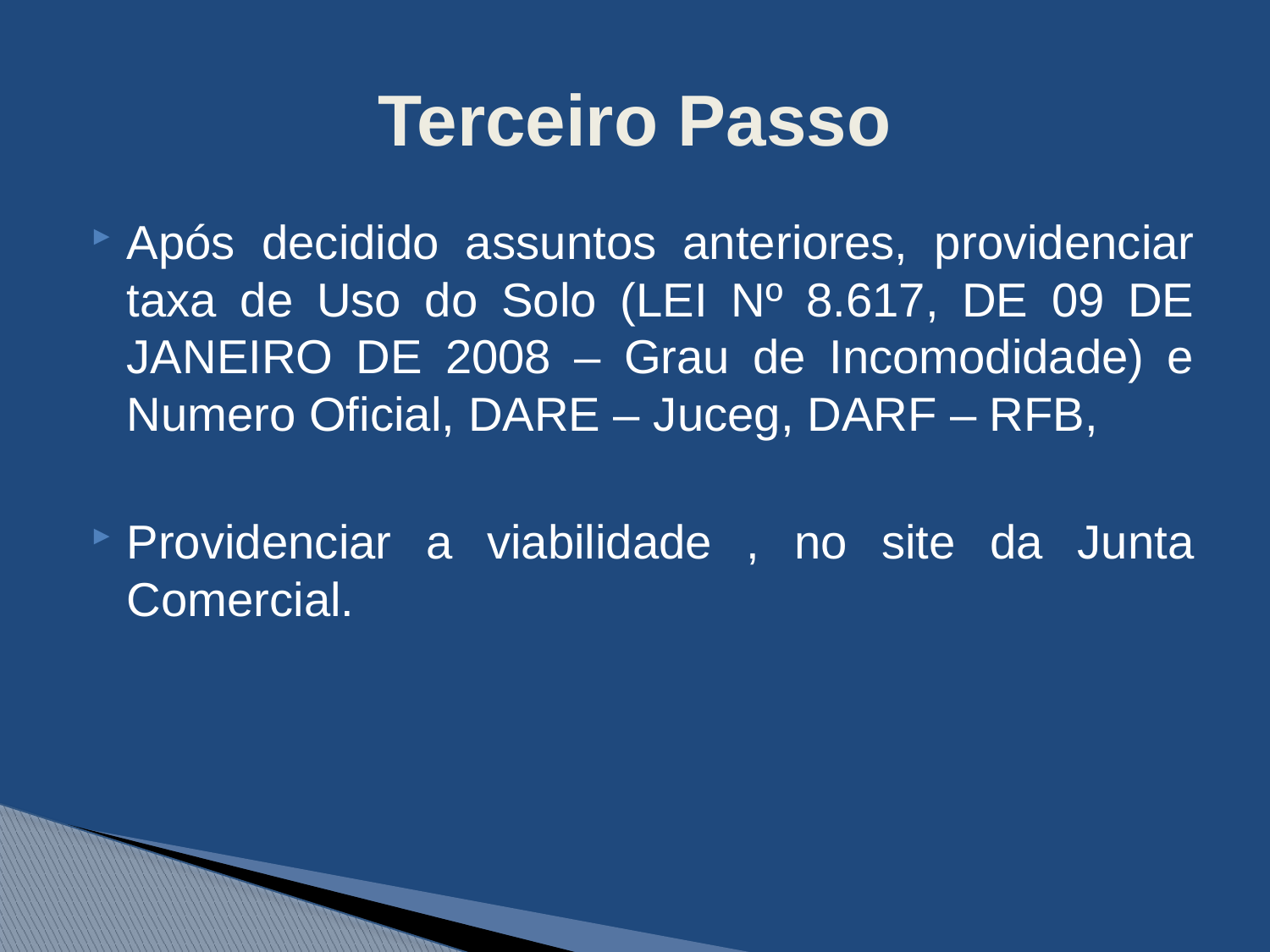

# Terceiro Passo
Após decidido assuntos anteriores, providenciar taxa de Uso do Solo (LEI Nº 8.617, DE 09 DE JANEIRO DE 2008 – Grau de Incomodidade) e Numero Oficial, DARE – Juceg, DARF – RFB,

Providenciar a viabilidade , no site da Junta Comercial.